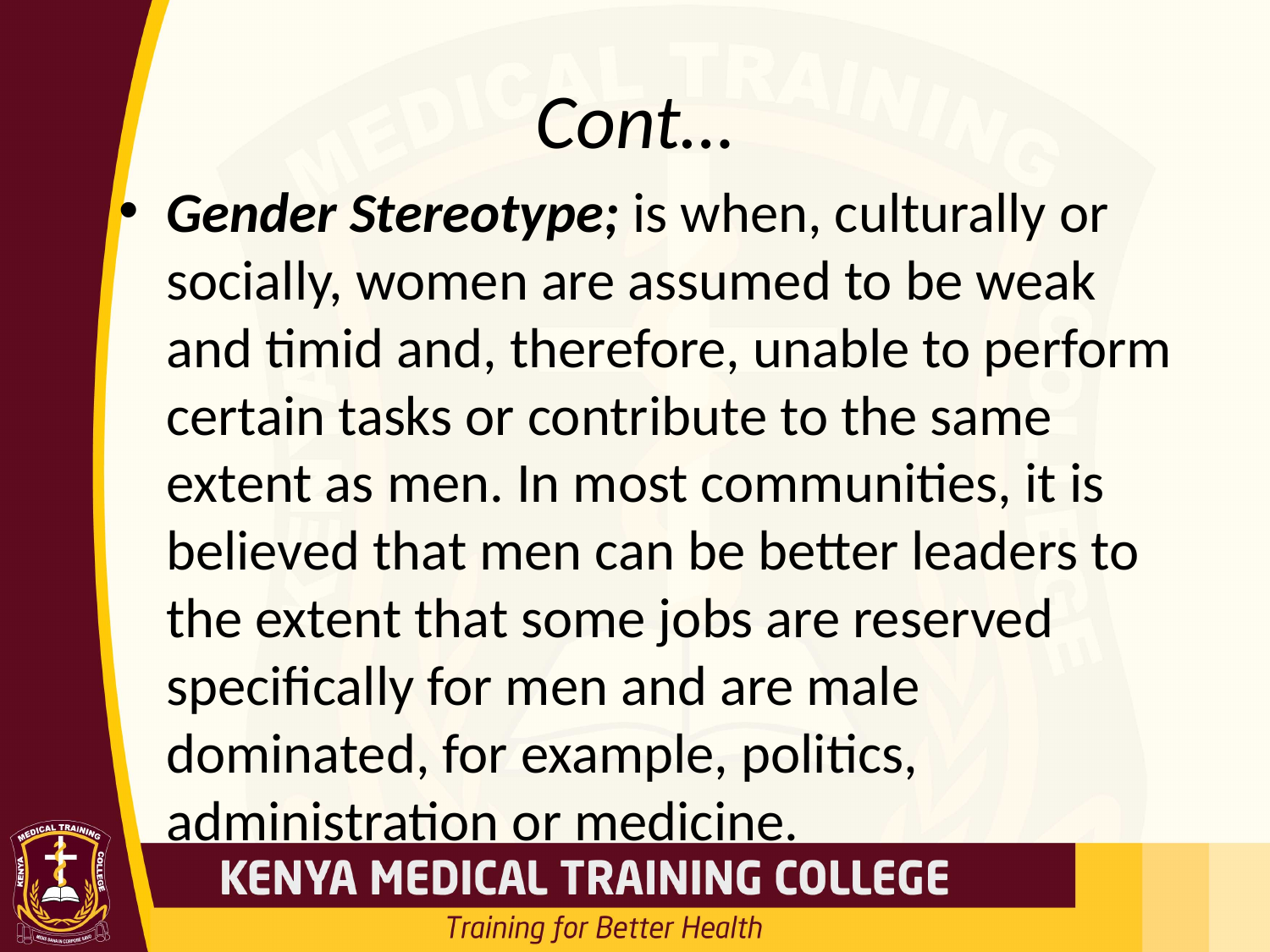

# Cont…
Gender Stereotype; is when, culturally or socially, women are assumed to be weak and timid and, therefore, unable to perform certain tasks or contribute to the same extent as men. In most communities, it is believed that men can be better leaders to the extent that some jobs are reserved specifically for men and are male dominated, for example, politics, administration or medicine.